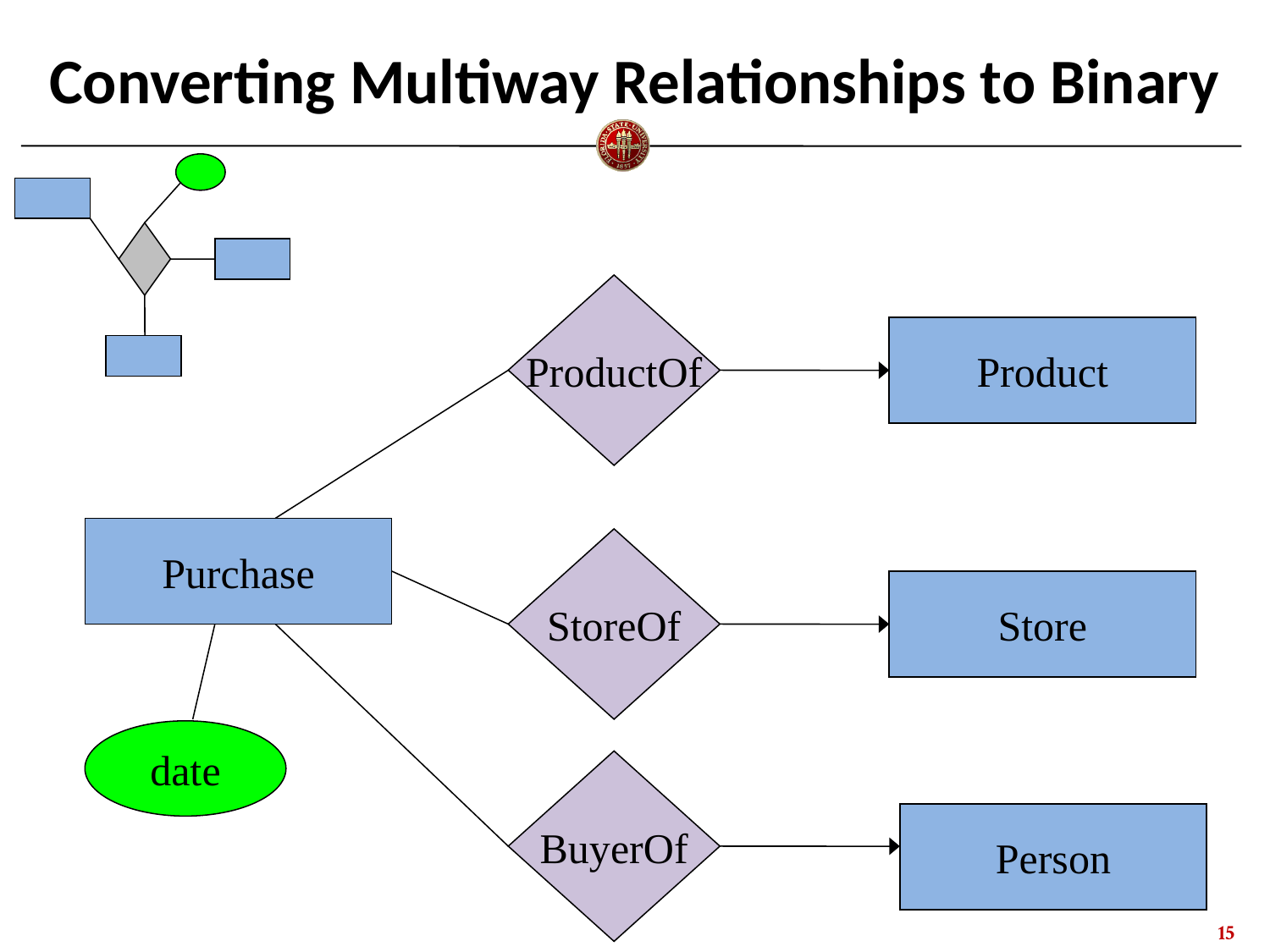

# Converting Multiway Relationships to Binary

ProductOf

Product

Purchase
StoreOf

Store

date
BuyerOf
Person

15